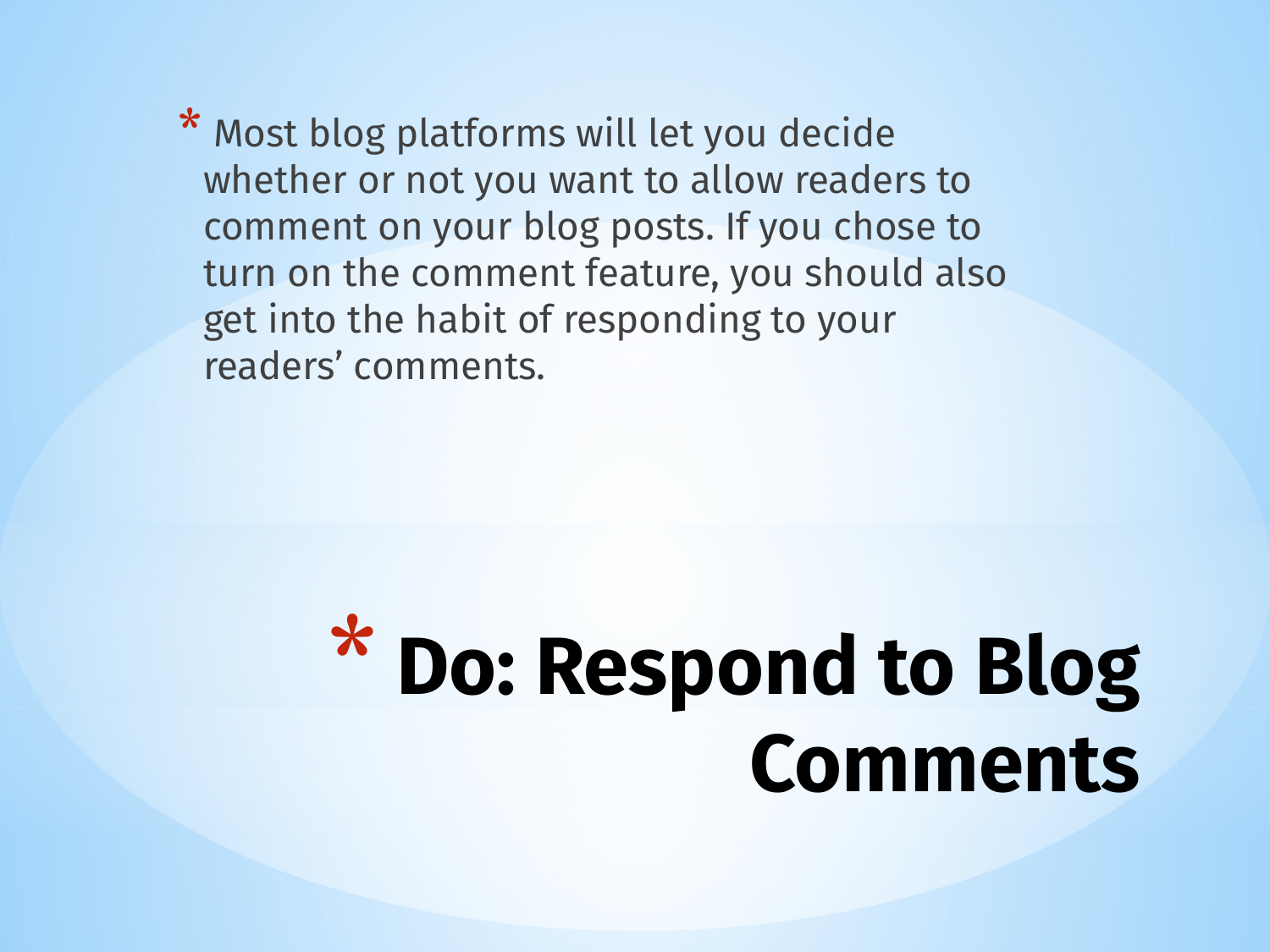

Most blog platforms will let you decide whether or not you want to allow readers to comment on your blog posts. If you chose to turn on the comment feature, you should also get into the habit of responding to your readers’ comments.
# Do: Respond to Blog Comments